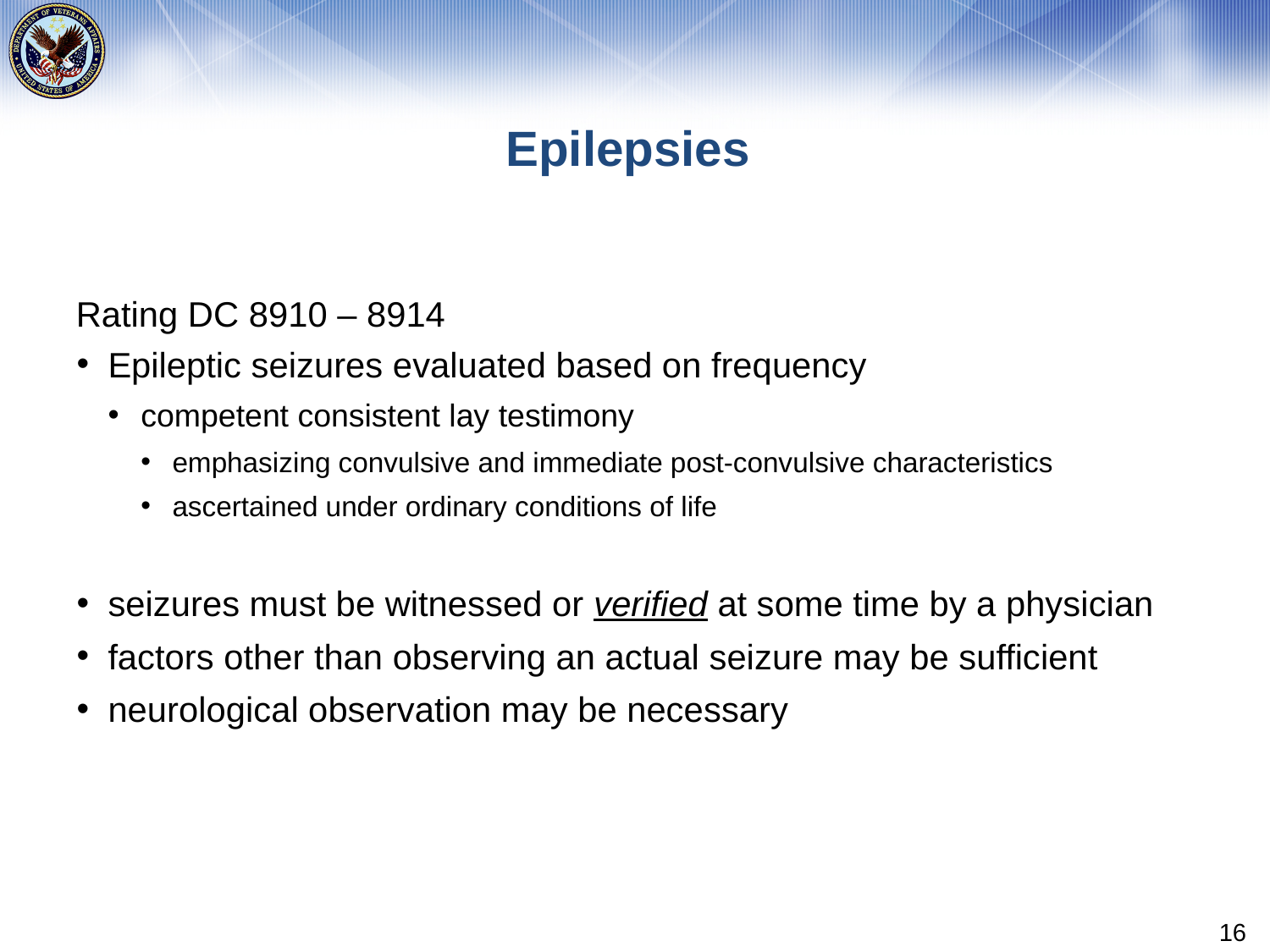

# Epilepsies
Rating DC 8910 – 8914
Epileptic seizures evaluated based on frequency
competent consistent lay testimony
emphasizing convulsive and immediate post-convulsive characteristics
ascertained under ordinary conditions of life

seizures must be witnessed or verified at some time by a physician
factors other than observing an actual seizure may be sufficient
neurological observation may be necessary
16